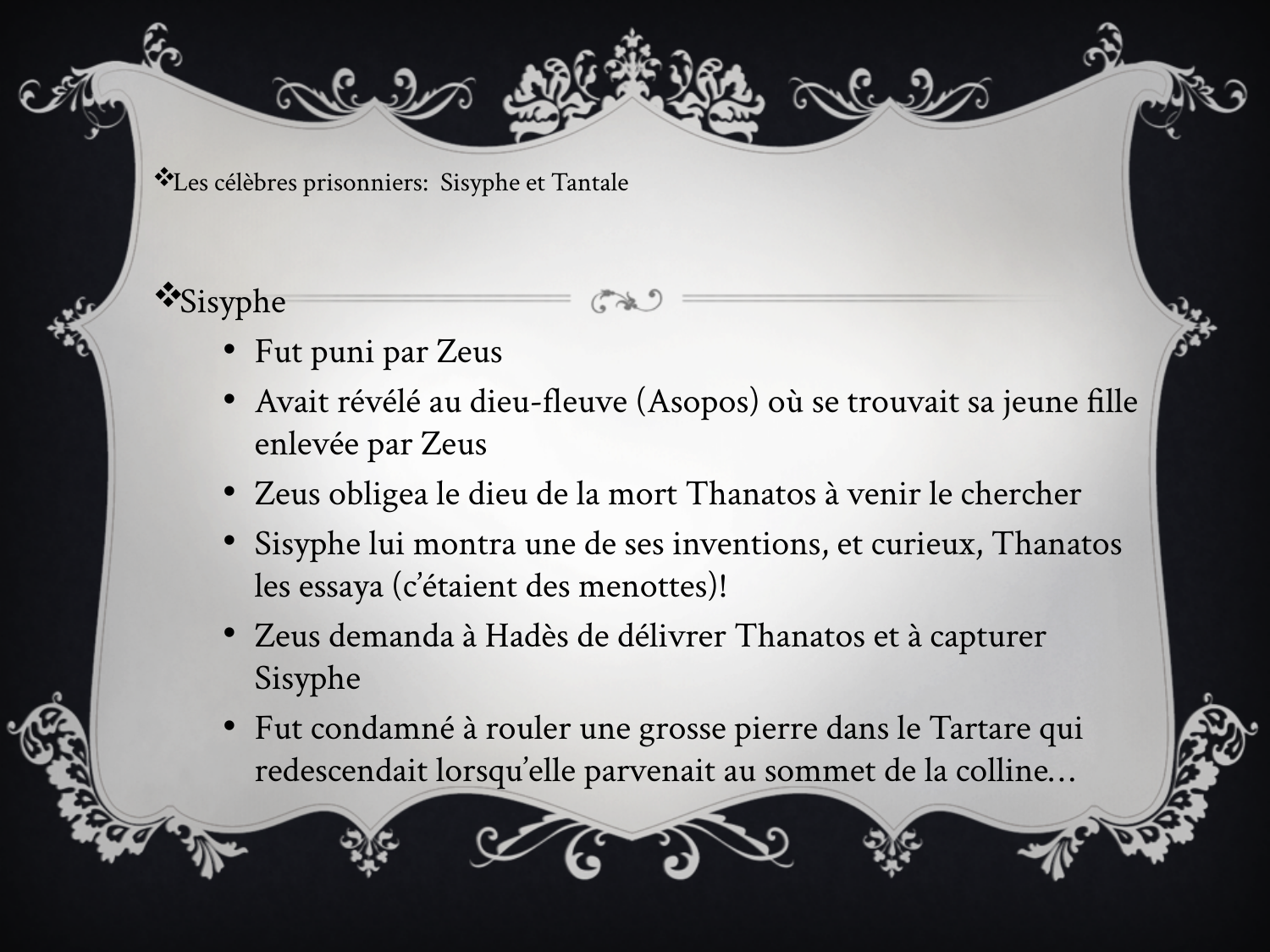

Les célèbres prisonniers:  Sisyphe et Tantale

Sisyphe
Fut puni par Zeus
Avait révélé au dieu-fleuve (Asopos) où se trouvait sa jeune fille enlevée par Zeus
Zeus obligea le dieu de la mort Thanatos à venir le chercher
Sisyphe lui montra une de ses inventions, et curieux, Thanatos les essaya (c’étaient des menottes)!
Zeus demanda à Hadès de délivrer Thanatos et à capturer Sisyphe
Fut condamné à rouler une grosse pierre dans le Tartare qui redescendait lorsqu’elle parvenait au sommet de la colline…